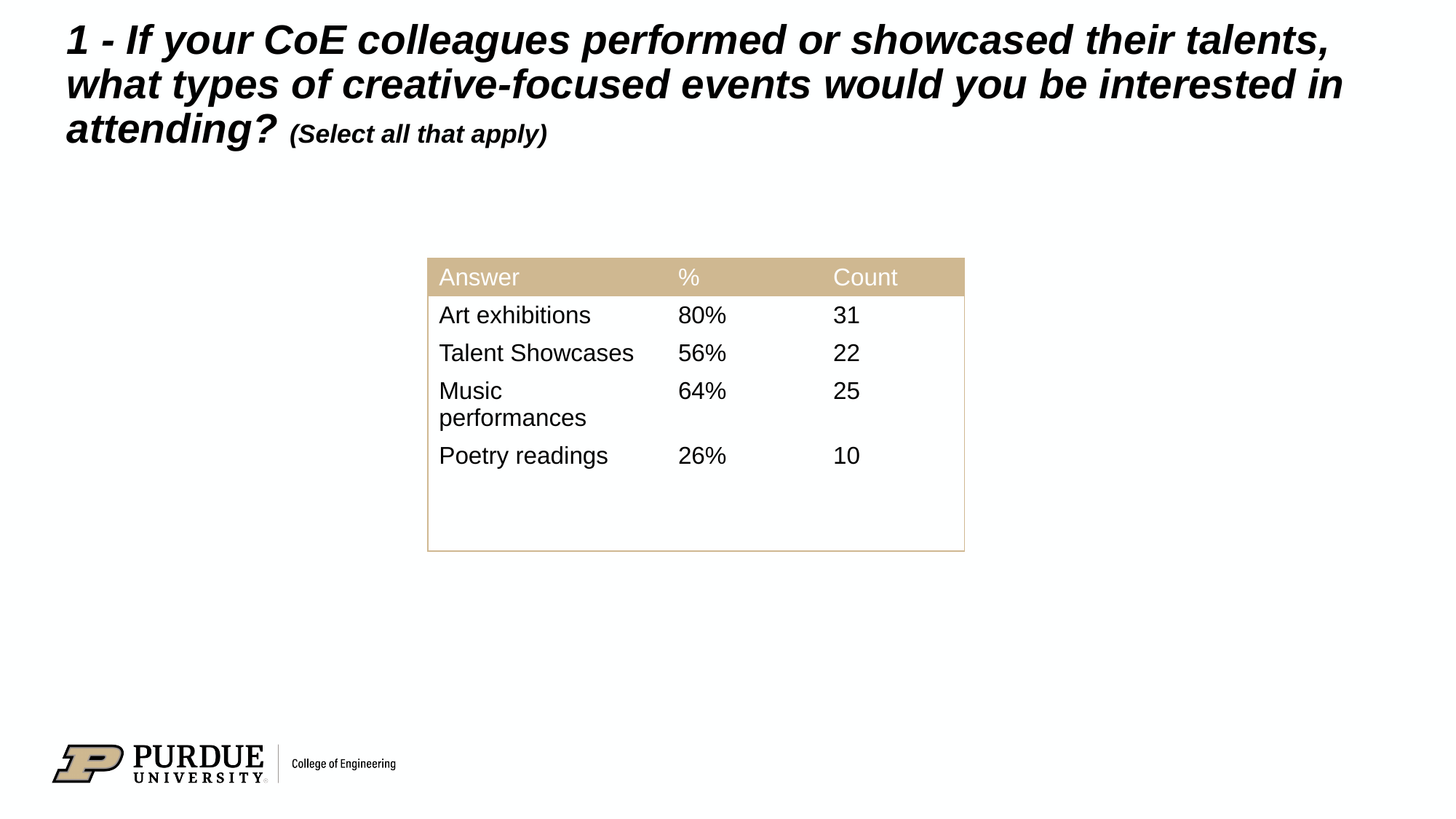

# 1 - If your CoE colleagues performed or showcased their talents, what types of creative-focused events would you be interested in attending? (Select all that apply)

| Answer | % | Count |
| --- | --- | --- |
| Art exhibitions | 80% | 31 |
| Talent Showcases | 56% | 22 |
| Music performances | 64% | 25 |
| Poetry readings | 26% | 10 |
|  |  |  |
|  |  |  |